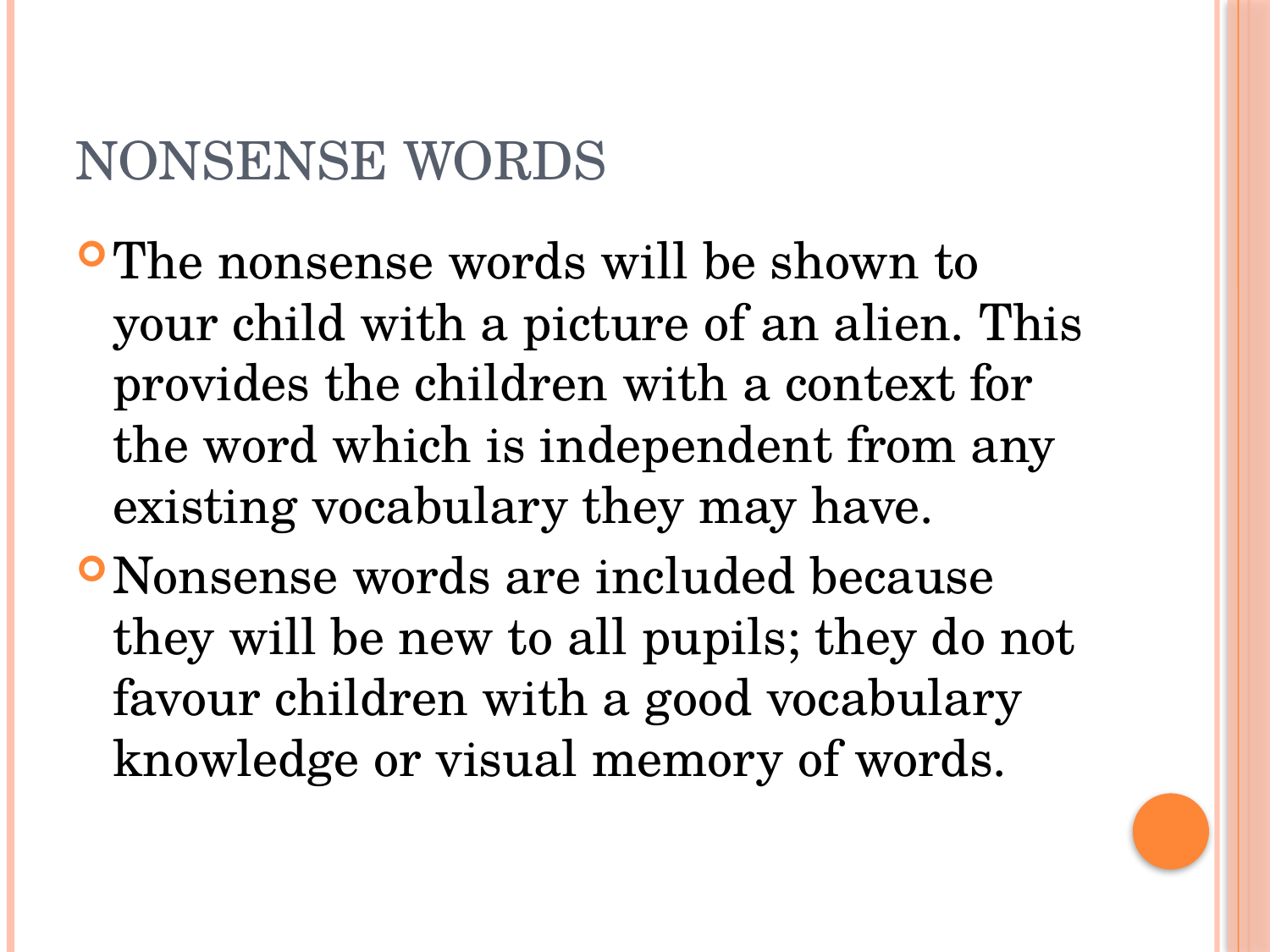

# Nonsense words
The nonsense words will be shown to your child with a picture of an alien. This provides the children with a context for the word which is independent from any existing vocabulary they may have.
Nonsense words are included because they will be new to all pupils; they do not favour children with a good vocabulary knowledge or visual memory of words.